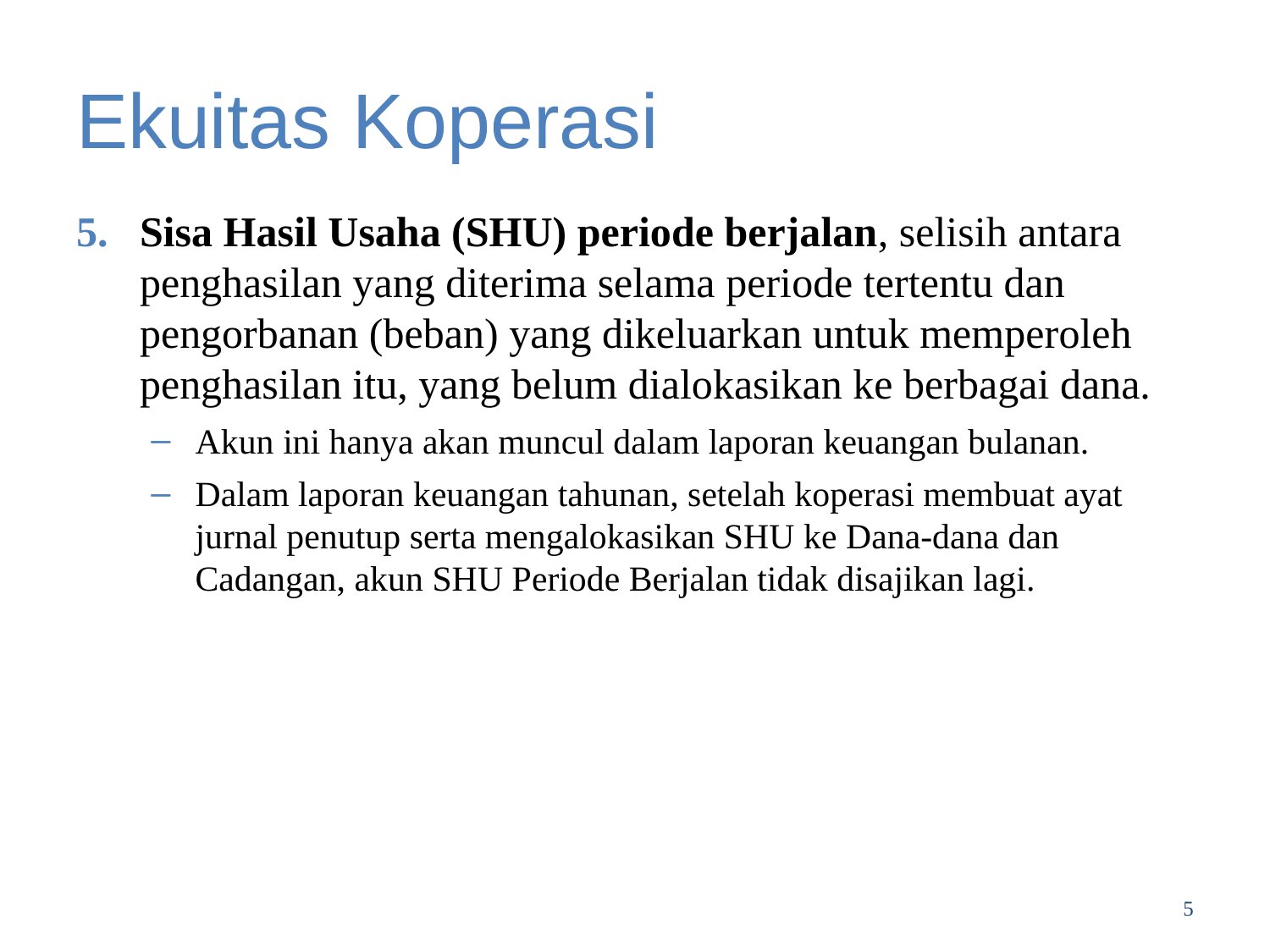

# Ekuitas Koperasi
Sisa Hasil Usaha (SHU) periode berjalan, selisih antara penghasilan yang diterima selama periode tertentu dan pengorbanan (beban) yang dikeluarkan untuk memperoleh penghasilan itu, yang belum dialokasikan ke berbagai dana.
Akun ini hanya akan muncul dalam laporan keuangan bulanan.
Dalam laporan keuangan tahunan, setelah koperasi membuat ayat jurnal penutup serta mengalokasikan SHU ke Dana-dana dan Cadangan, akun SHU Periode Berjalan tidak disajikan lagi.
5